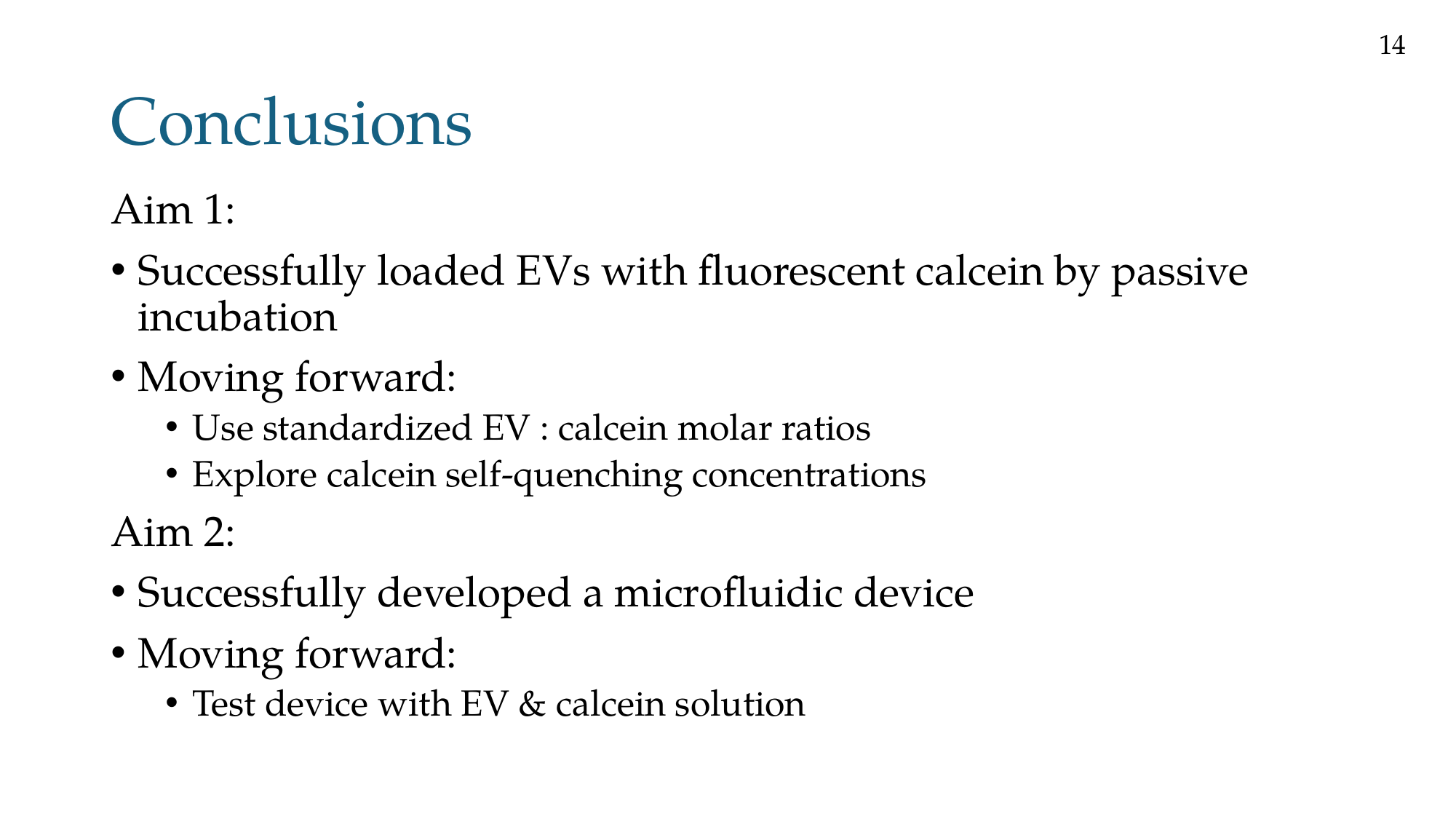

14
# Conclusions
Aim 1:
Successfully loaded EVs with fluorescent calcein by passive incubation
Moving forward:
Use standardized EV : calcein molar ratios
Explore calcein self-quenching concentrations
Aim 2:
Successfully developed a microfluidic device
Moving forward:
Test device with EV & calcein solution